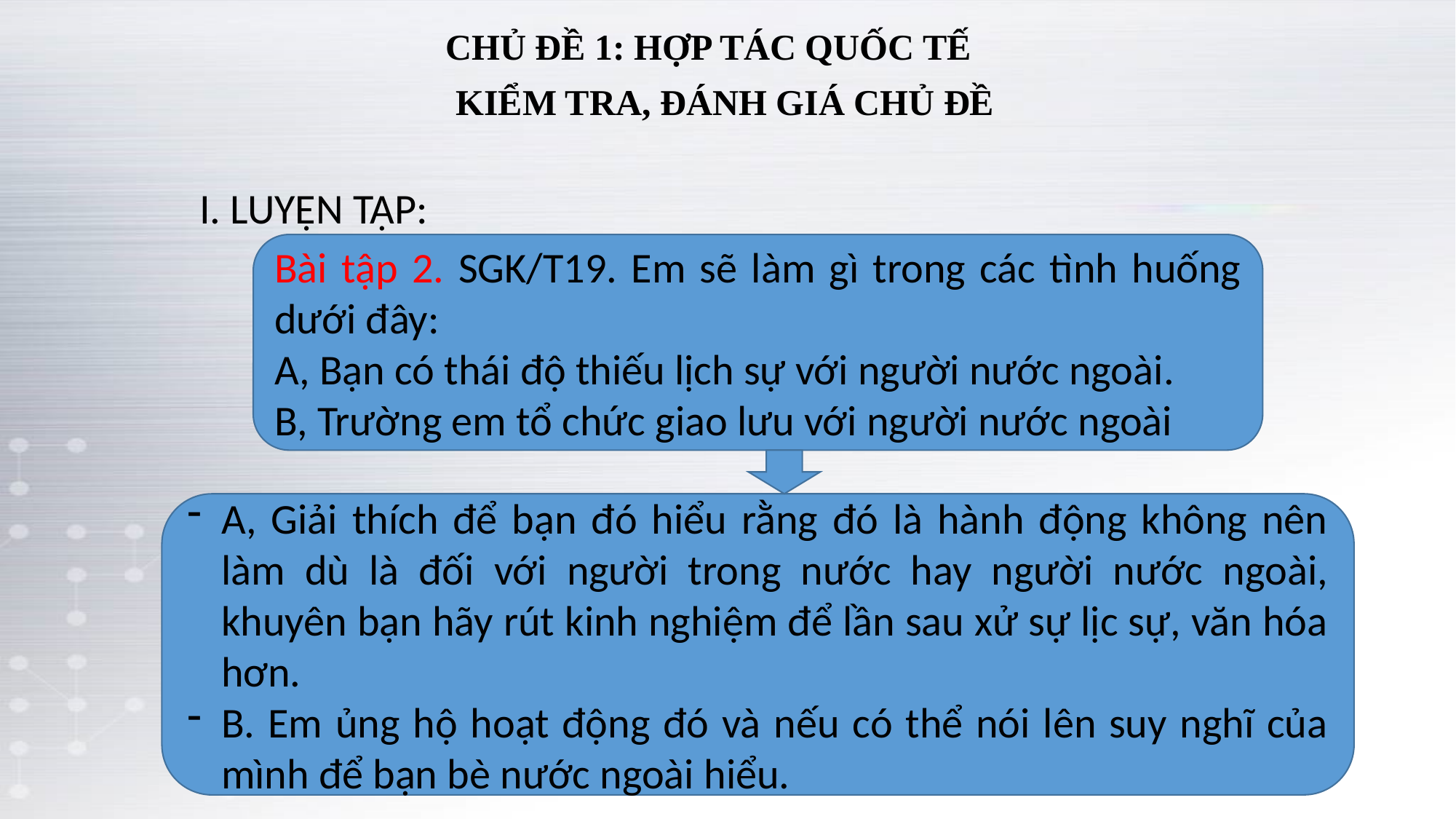

CHỦ ĐỀ 1: HỢP TÁC QUỐC TẾ
KIỂM TRA, ĐÁNH GIÁ CHỦ ĐỀ
I. LUYỆN TẬP:
Bài tập 2. SGK/T19. Em sẽ làm gì trong các tình huống dưới đây:
A, Bạn có thái độ thiếu lịch sự với người nước ngoài.
B, Trường em tổ chức giao lưu với người nước ngoài

A, Giải thích để bạn đó hiểu rằng đó là hành động không nên làm dù là đối với người trong nước hay người nước ngoài, khuyên bạn hãy rút kinh nghiệm để lần sau xử sự lịc sự, văn hóa hơn.
B. Em ủng hộ hoạt động đó và nếu có thể nói lên suy nghĩ của mình để bạn bè nước ngoài hiểu.